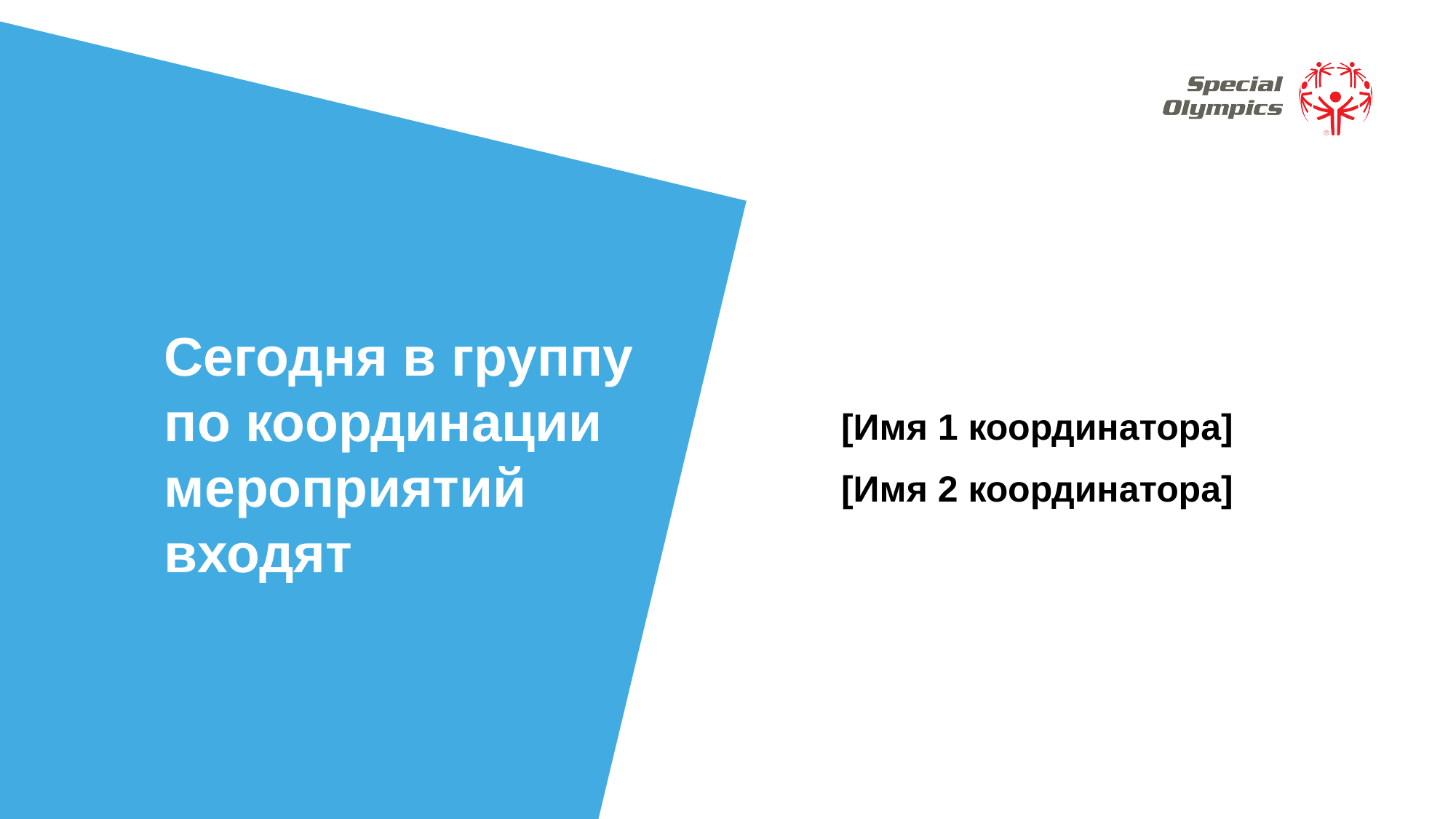

Сегодня в группу по координации мероприятий входят
[Имя 1 координатора]
[Имя 2 координатора]